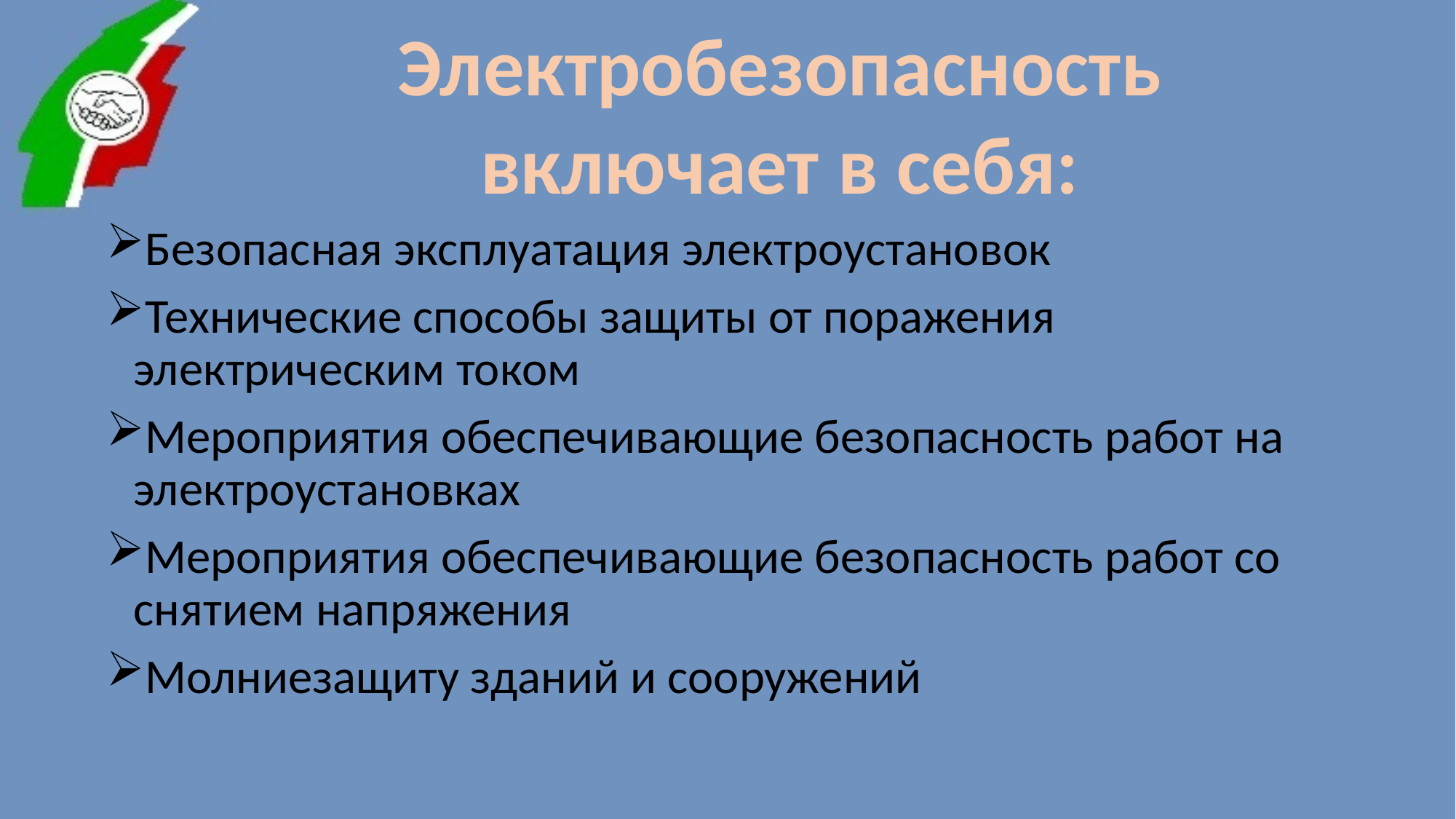

Электробезопасность включает в себя:
Безопасная эксплуатация электроустановок
Технические способы защиты от поражения     электрическим током
Мероприятия обеспечивающие безопасность работ на электроустановках
Мероприятия обеспечивающие безопасность работ со снятием напряжения
Молниезащиту зданий и сооружений